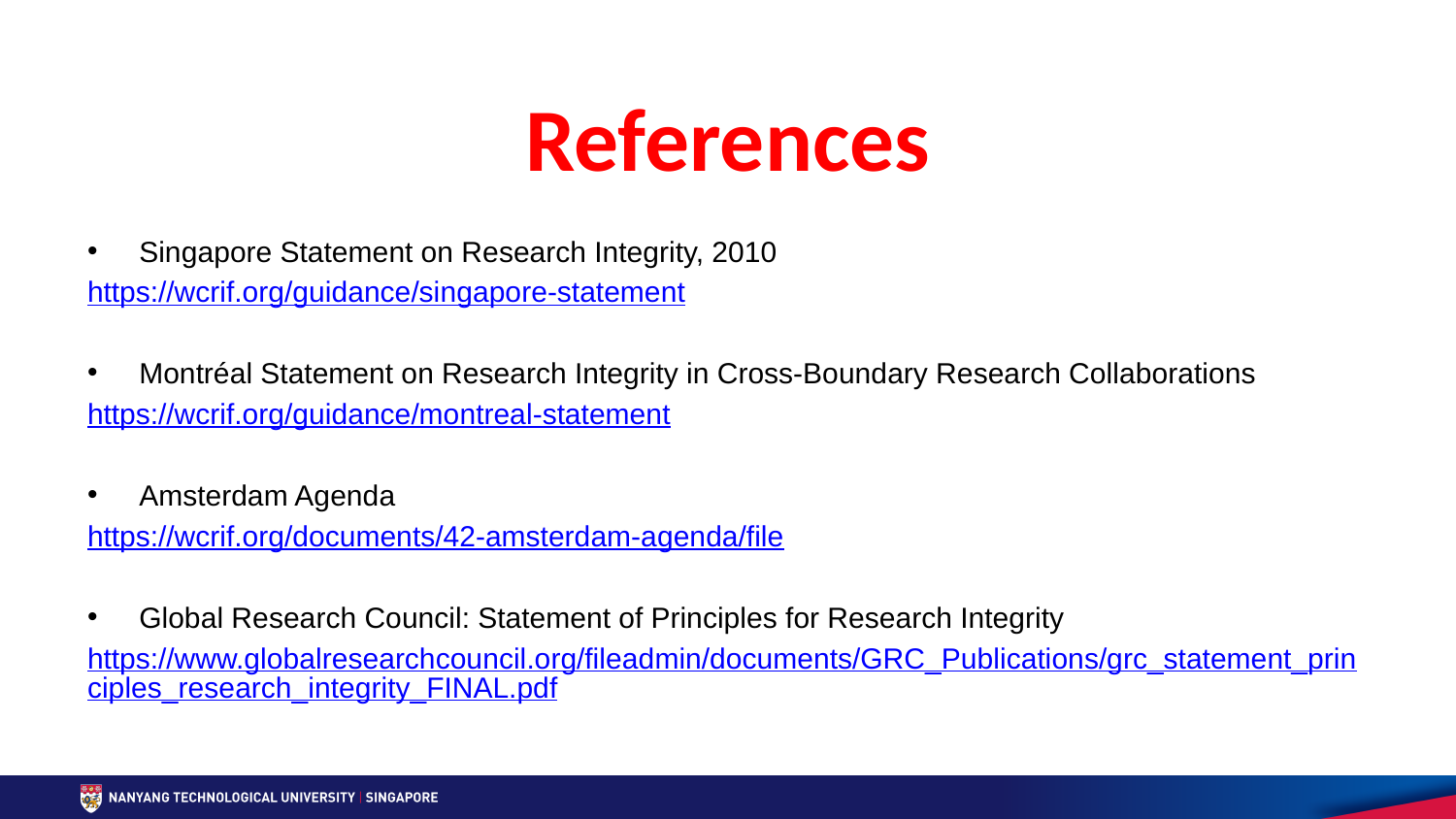

# References
Singapore Statement on Research Integrity, 2010
https://wcrif.org/guidance/singapore-statement

Montréal Statement on Research Integrity in Cross-Boundary Research Collaborations
https://wcrif.org/guidance/montreal-statement

Amsterdam Agenda
https://wcrif.org/documents/42-amsterdam-agenda/file

Global Research Council: Statement of Principles for Research Integrity
https://www.globalresearchcouncil.org/fileadmin/documents/GRC_Publications/grc_statement_principles_research_integrity_FINAL.pdf